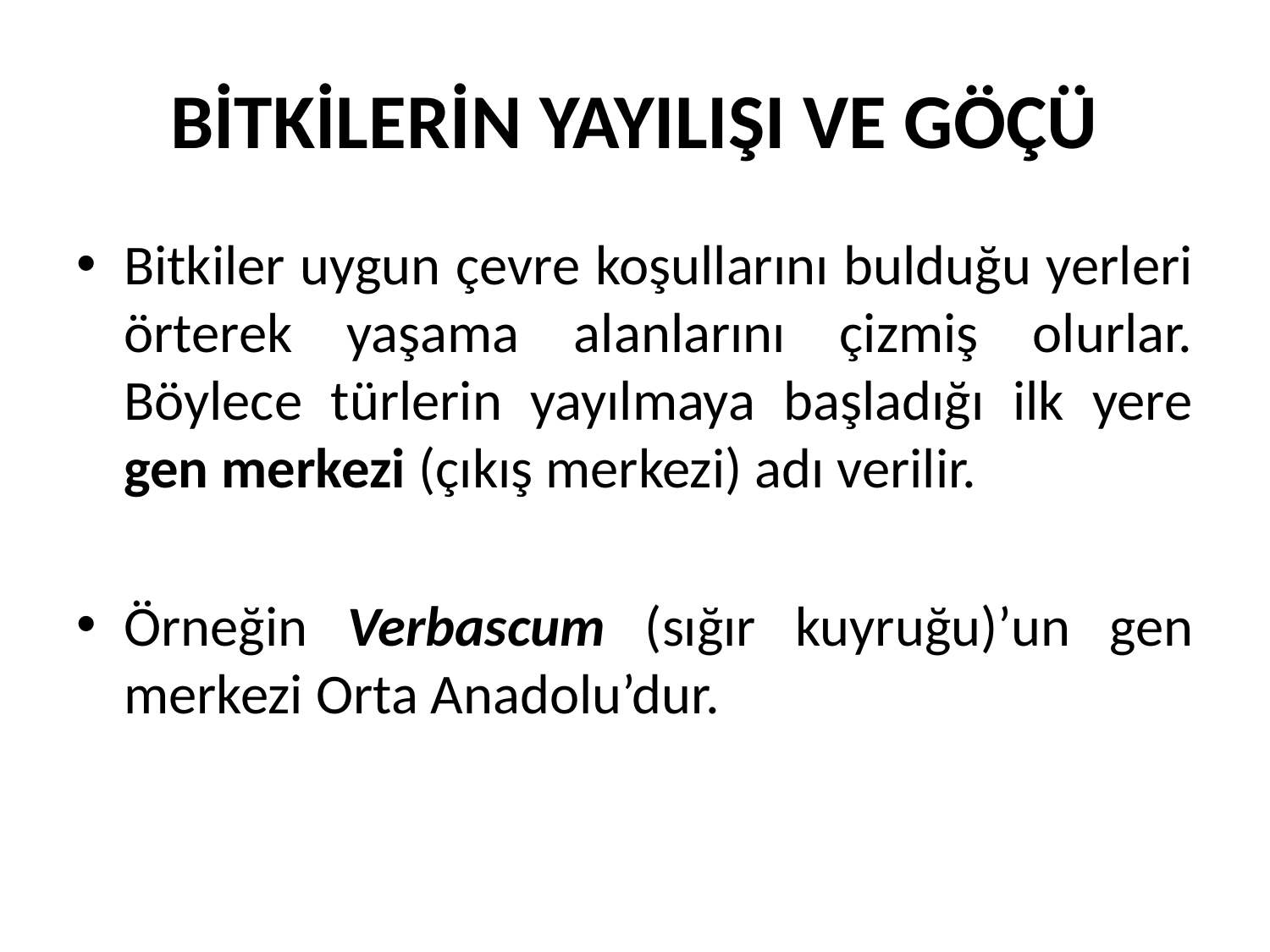

# BİTKİLERİN YAYILIŞI VE GÖÇÜ
Bitkiler uygun çevre koşullarını bulduğu yerleri örterek yaşama alanlarını çizmiş olurlar. Böylece türlerin yayılmaya başladığı ilk yere gen merkezi (çıkış merkezi) adı verilir.

Örneğin Verbascum (sığır kuyruğu)’un gen merkezi Orta Anadolu’dur.